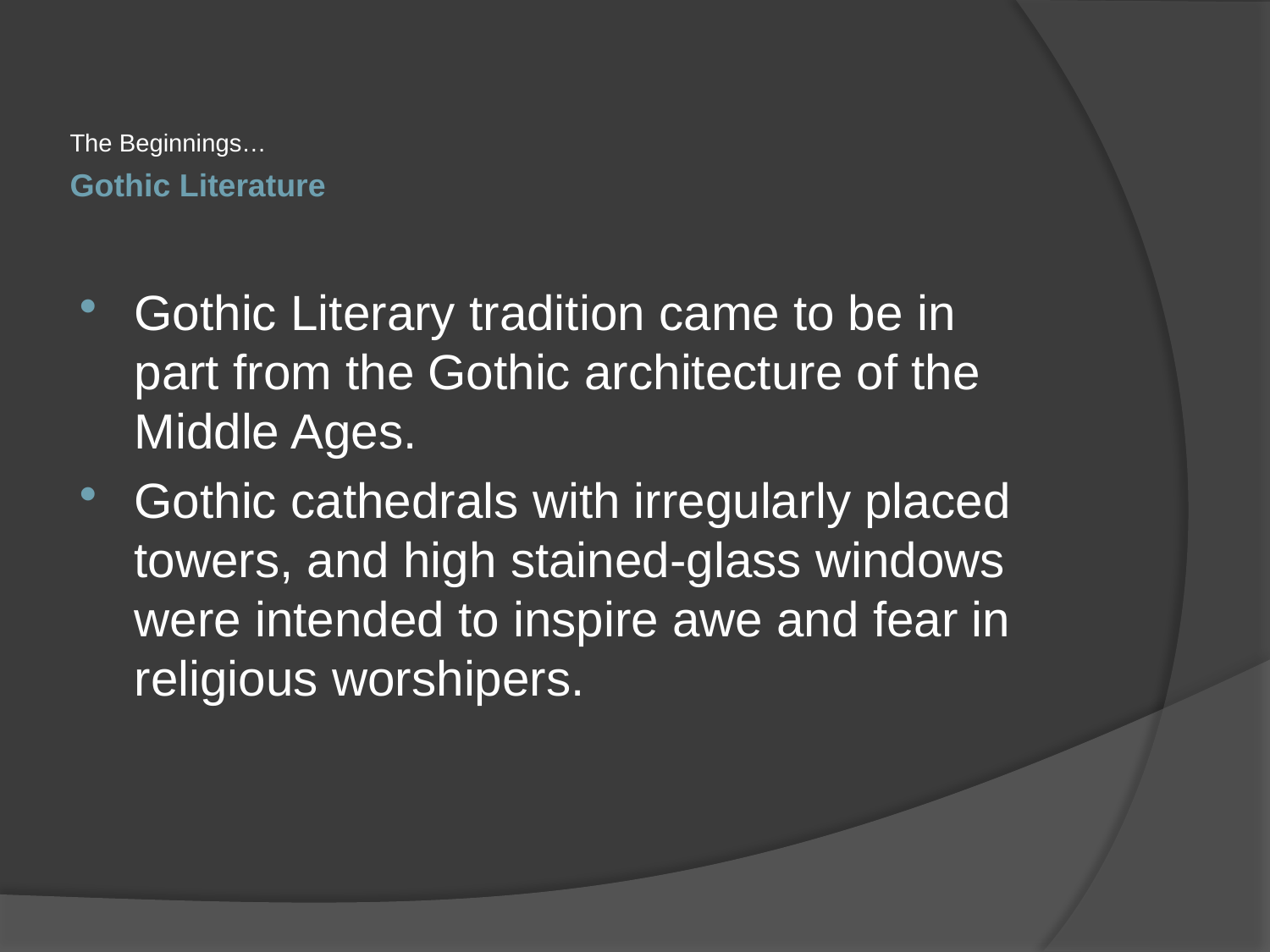

The Beginnings…
# Gothic Literature
Gothic Literary tradition came to be in part from the Gothic architecture of the Middle Ages.
Gothic cathedrals with irregularly placed towers, and high stained-glass windows were intended to inspire awe and fear in religious worshipers.